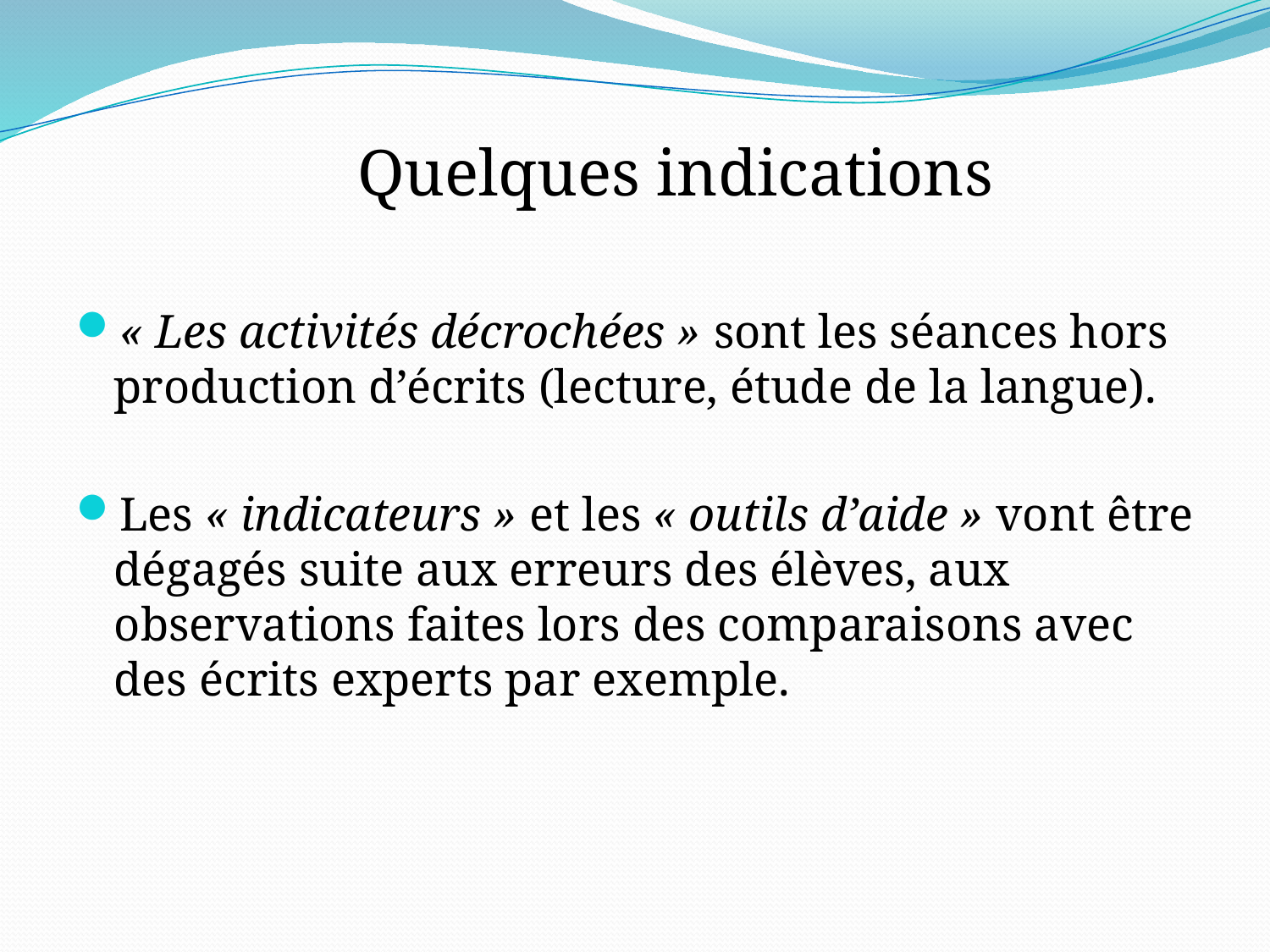

Quelques indications
« Les activités décrochées » sont les séances hors production d’écrits (lecture, étude de la langue).

Les « indicateurs » et les « outils d’aide » vont être dégagés suite aux erreurs des élèves, aux observations faites lors des comparaisons avec des écrits experts par exemple.